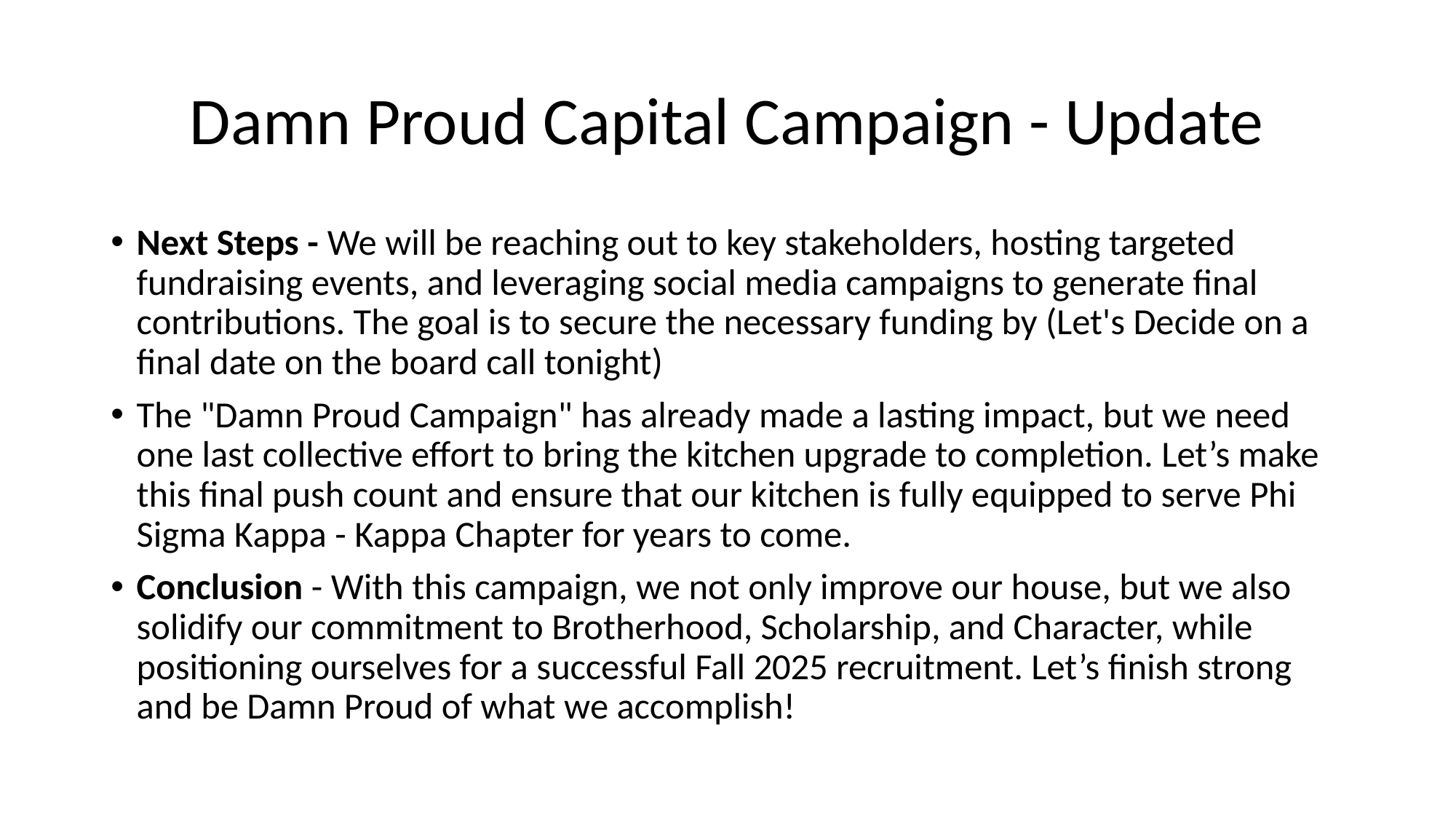

# Damn Proud Capital Campaign - Update
Next Steps - We will be reaching out to key stakeholders, hosting targeted fundraising events, and leveraging social media campaigns to generate final contributions. The goal is to secure the necessary funding by (Let's Decide on a final date on the board call tonight)
The "Damn Proud Campaign" has already made a lasting impact, but we need one last collective effort to bring the kitchen upgrade to completion. Let’s make this final push count and ensure that our kitchen is fully equipped to serve Phi Sigma Kappa - Kappa Chapter for years to come.
Conclusion - With this campaign, we not only improve our house, but we also solidify our commitment to Brotherhood, Scholarship, and Character, while positioning ourselves for a successful Fall 2025 recruitment. Let’s finish strong and be Damn Proud of what we accomplish!